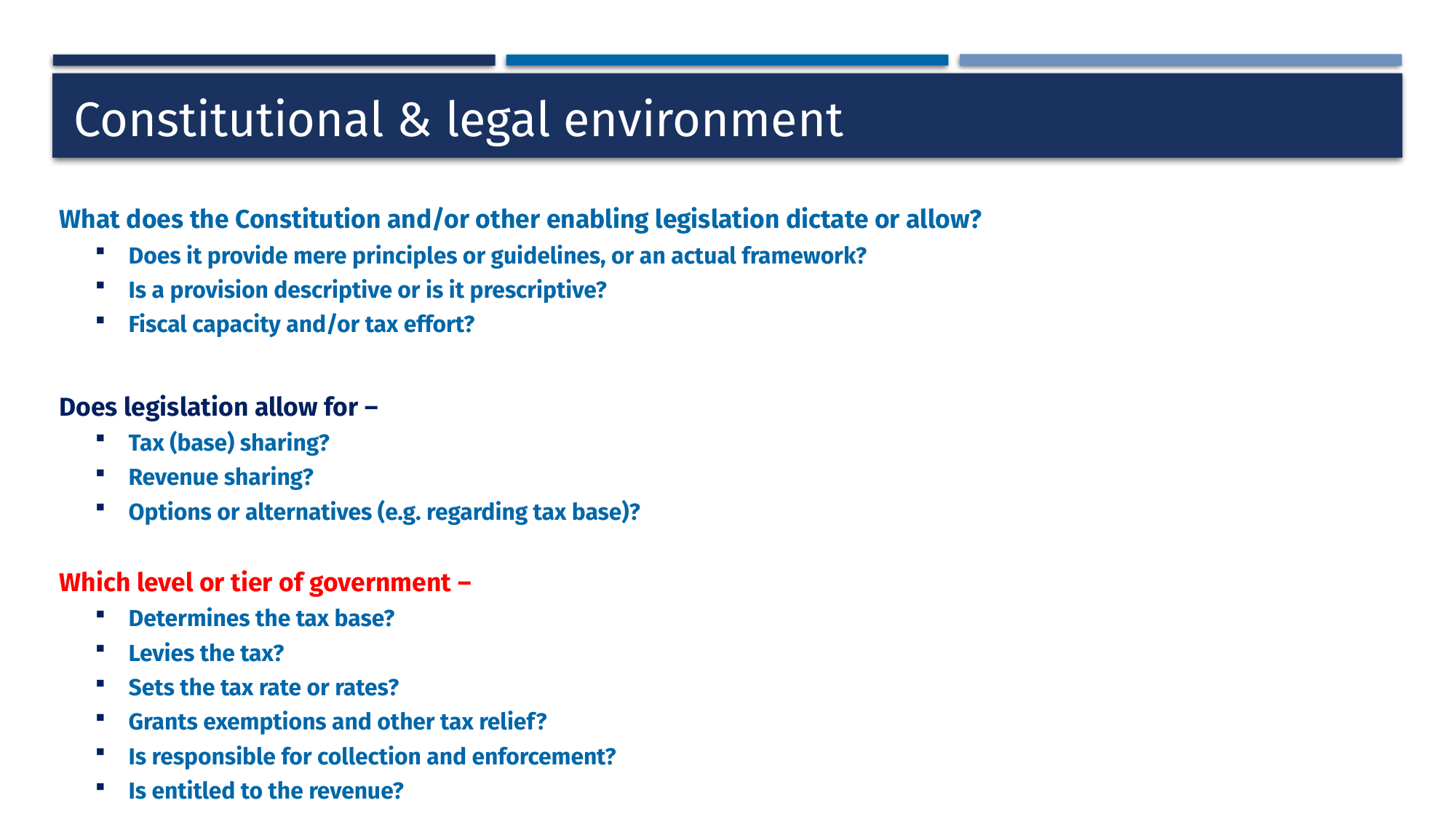

# Constitutional & legal environment
What does the Constitution and/or other enabling legislation dictate or allow?
Does it provide mere principles or guidelines, or an actual framework?
Is a provision descriptive or is it prescriptive?
Fiscal capacity and/or tax effort?

Does legislation allow for –
Tax (base) sharing?
Revenue sharing?
Options or alternatives (e.g. regarding tax base)?

Which level or tier of government –
Determines the tax base?
Levies the tax?
Sets the tax rate or rates?
Grants exemptions and other tax relief?
Is responsible for collection and enforcement?
Is entitled to the revenue?